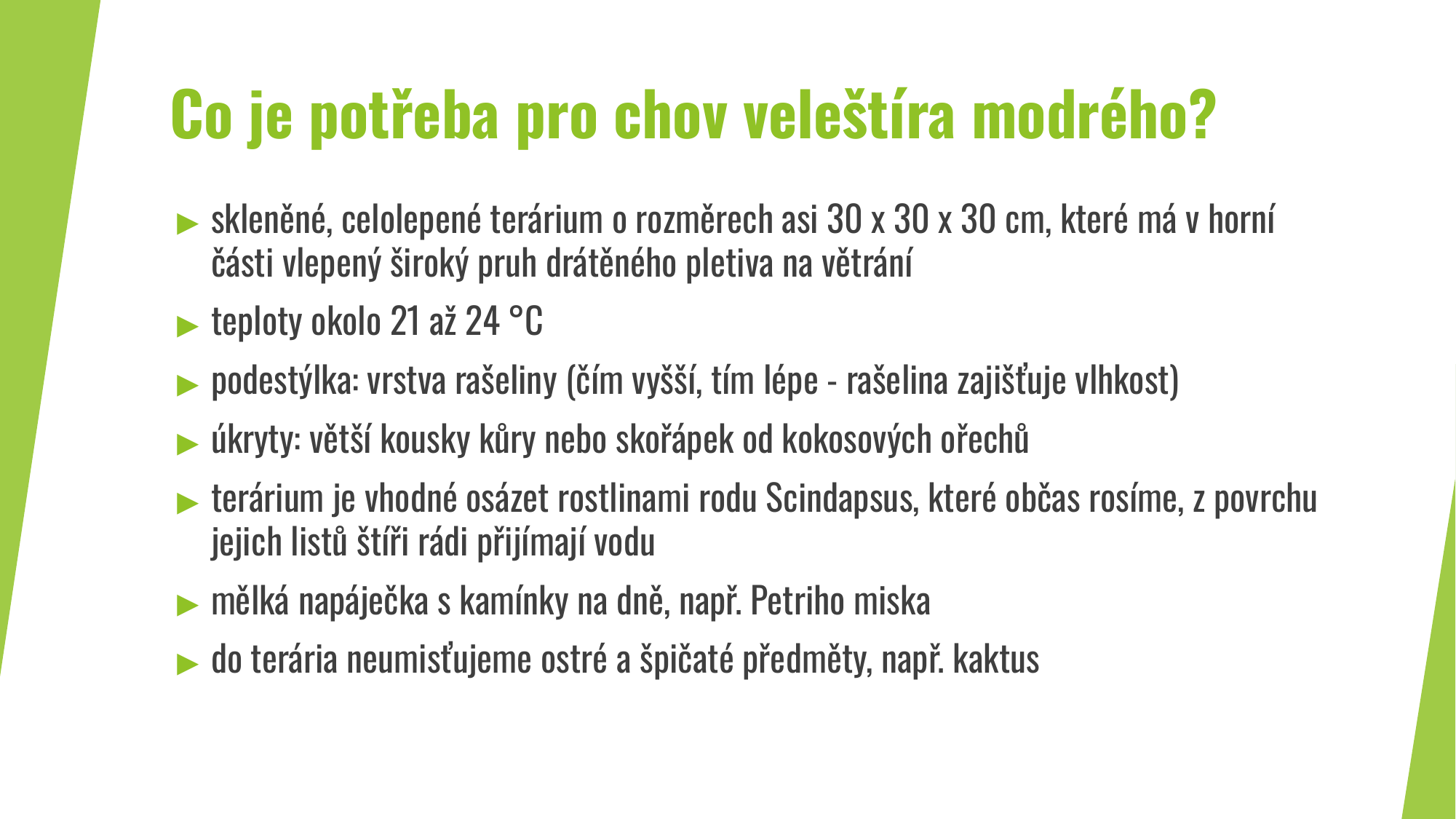

# Co je potřeba pro chov veleštíra modrého?
skleněné, celolepené terárium o rozměrech asi 30 x 30 x 30 cm, které má v horní části vlepený široký pruh drátěného pletiva na větrání
teploty okolo 21 až 24 °C
podestýlka: vrstva rašeliny (čím vyšší, tím lépe - rašelina zajišťuje vlhkost)
úkryty: větší kousky kůry nebo skořápek od kokosových ořechů
terárium je vhodné osázet rostlinami rodu Scindapsus, které občas rosíme, z povrchu jejich listů štíři rádi přijímají vodu
mělká napáječka s kamínky na dně, např. Petriho miska
do terária neumisťujeme ostré a špičaté předměty, např. kaktus